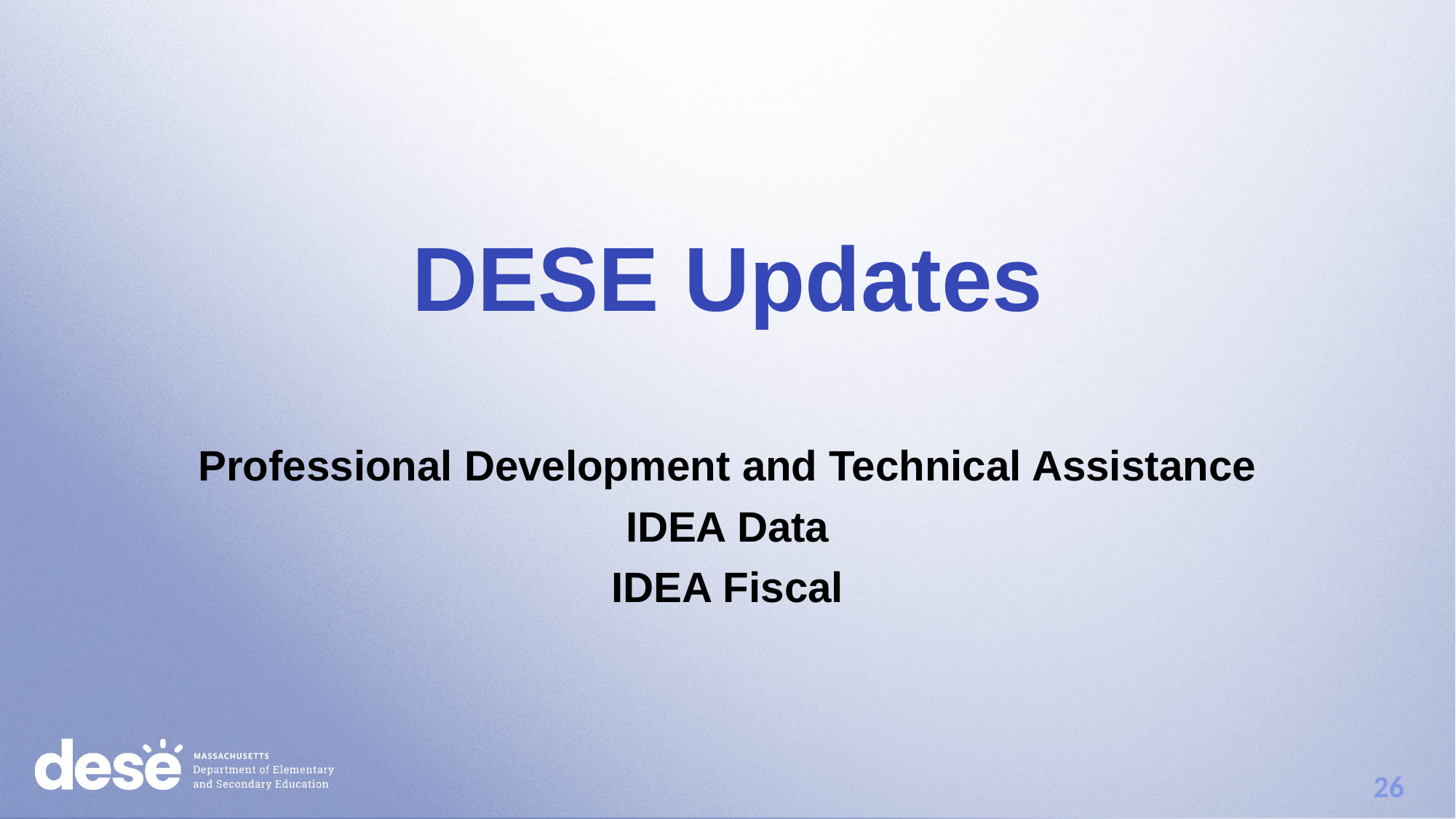

# DESE Updates

Professional Development and Technical Assistance
IDEA Data
IDEA Fiscal